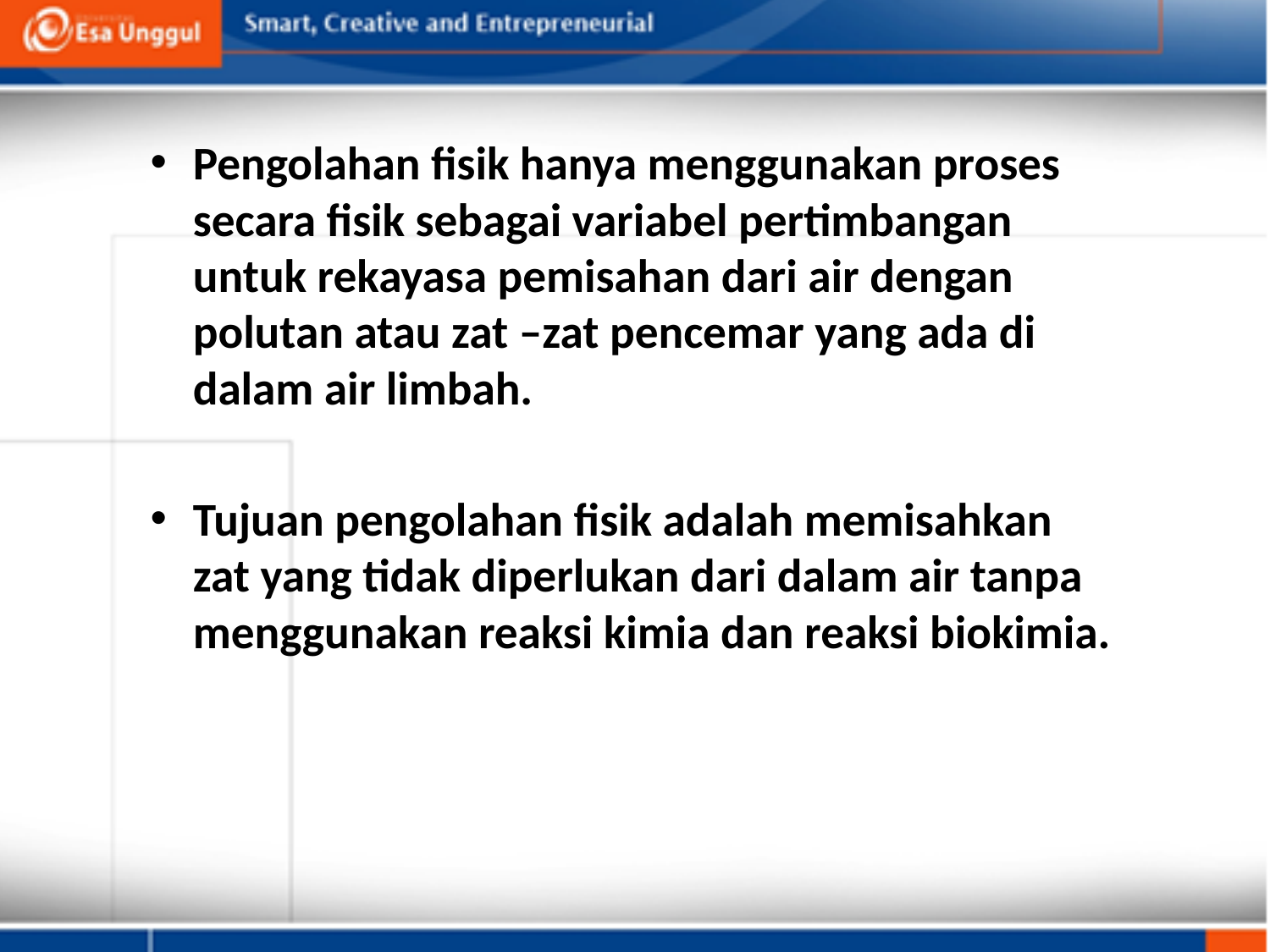

Pengolahan fisik hanya menggunakan proses secara fisik sebagai variabel pertimbangan untuk rekayasa pemisahan dari air dengan polutan atau zat –zat pencemar yang ada di dalam air limbah.

Tujuan pengolahan fisik adalah memisahkan zat yang tidak diperlukan dari dalam air tanpa menggunakan reaksi kimia dan reaksi biokimia.